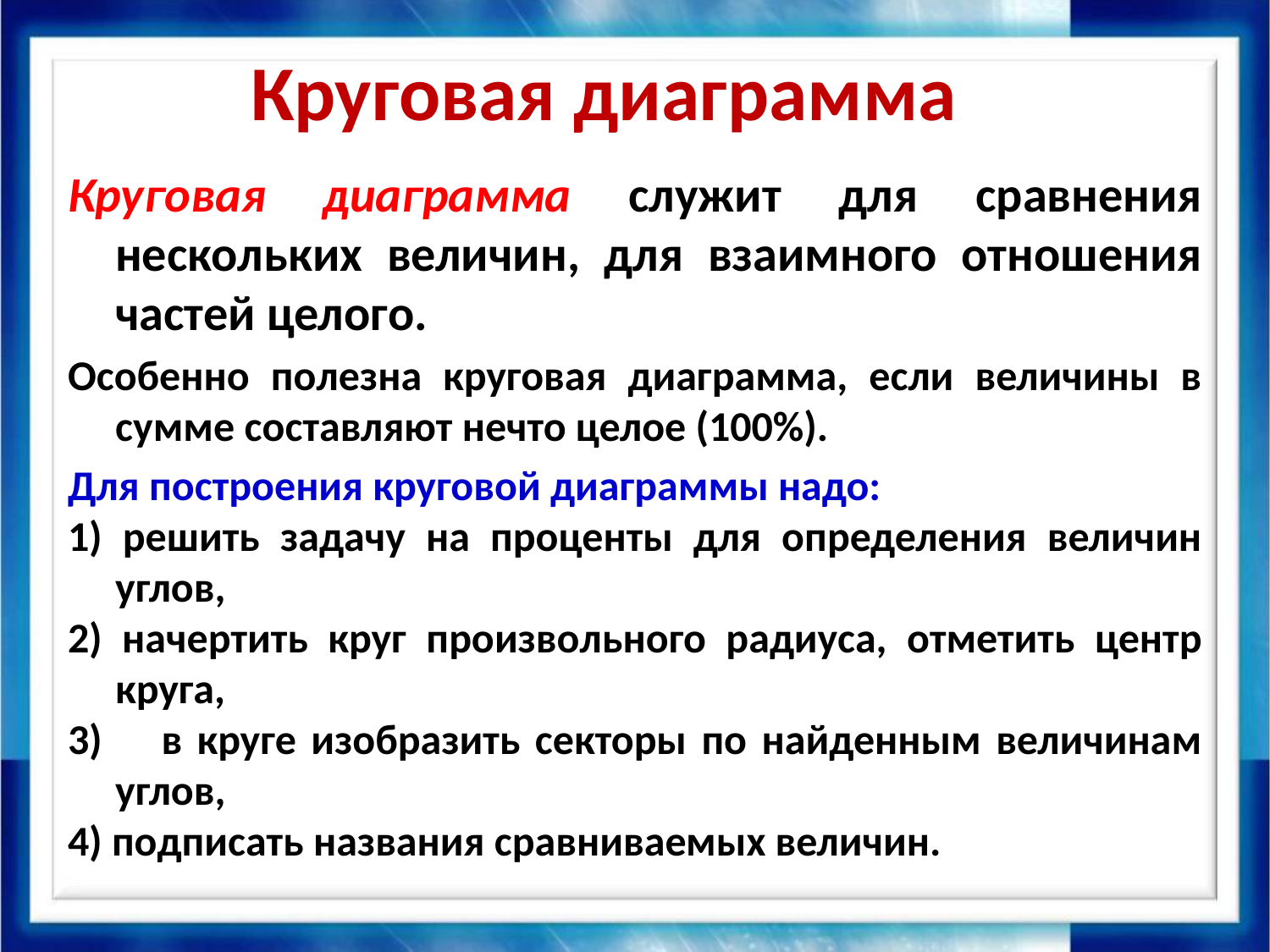

# Круговая диаграмма
Круговая диаграмма служит для сравнения нескольких величин, для взаимного отношения частей целого.
Особенно полезна круговая диаграмма, если величины в сумме составляют нечто целое (100%).
Для построения круговой диаграммы надо:
1) решить задачу на проценты для определения величин углов,
2) начертить круг произвольного радиуса, отметить центр круга,
3)    в круге изобразить секторы по найденным величинам углов,
4) подписать названия сравниваемых величин.